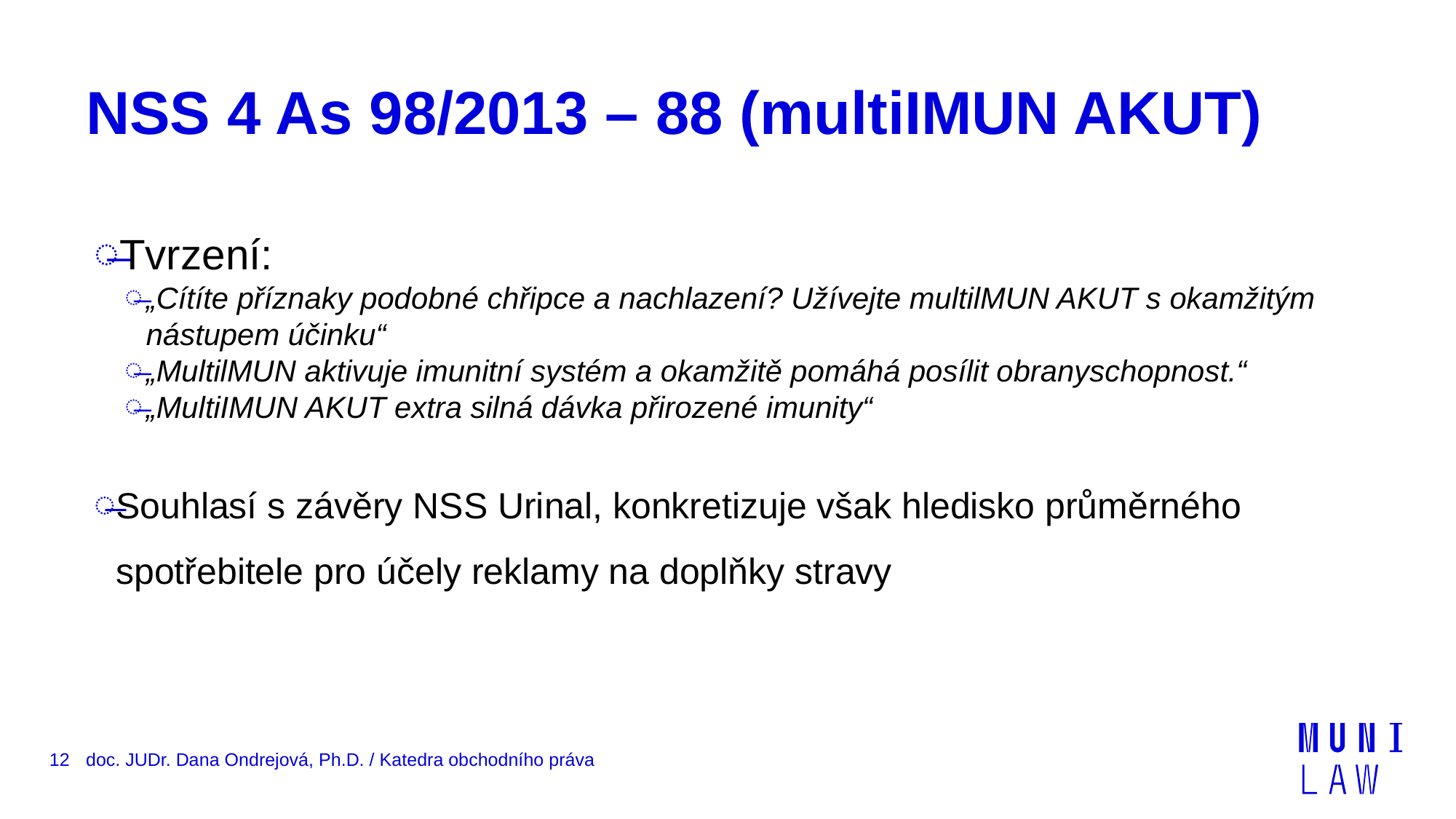

# NSS 4 As 98/2013 – 88 (multiIMUN AKUT)
Tvrzení:
„Cítíte příznaky podobné chřipce a nachlazení? Užívejte multilMUN AKUT s okamžitým nástupem účinku“
„MultilMUN aktivuje imunitní systém a okamžitě pomáhá posílit obranyschopnost.“
„MultiIMUN AKUT extra silná dávka přirozené imunity“

Souhlasí s závěry NSS Urinal, konkretizuje však hledisko průměrného spotřebitele pro účely reklamy na doplňky stravy

12
doc. JUDr. Dana Ondrejová, Ph.D. / Katedra obchodního práva